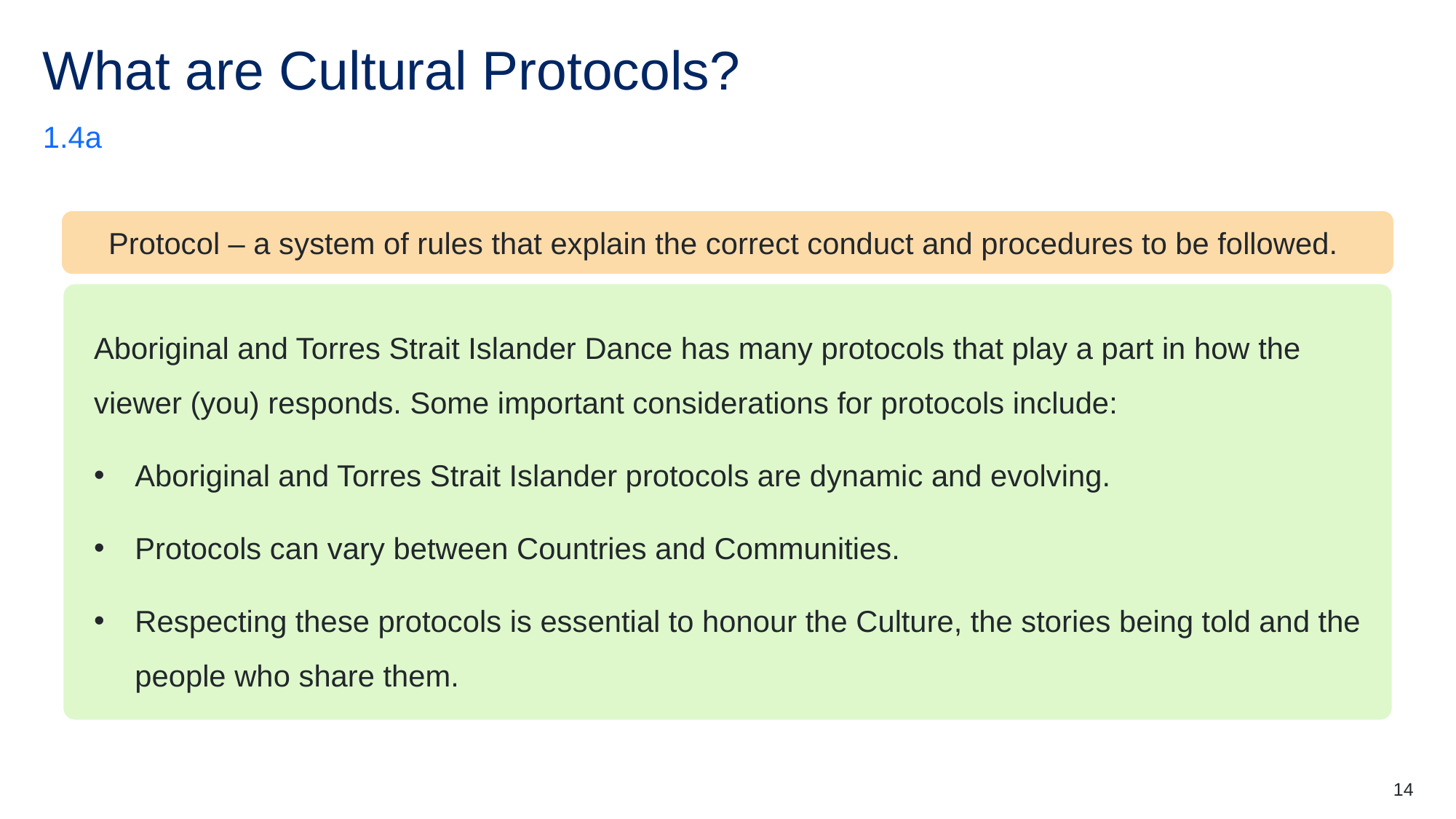

# What are Cultural Protocols?
1.4a
Protocol – a system of rules that explain the correct conduct and procedures to be followed.
Aboriginal and Torres Strait Islander Dance has many protocols that play a part in how the viewer (you) responds. Some important considerations for protocols include:
Aboriginal and Torres Strait Islander protocols are dynamic and evolving.
Protocols can vary between Countries and Communities.
Respecting these protocols is essential to honour the Culture, the stories being told and the people who share them.
14